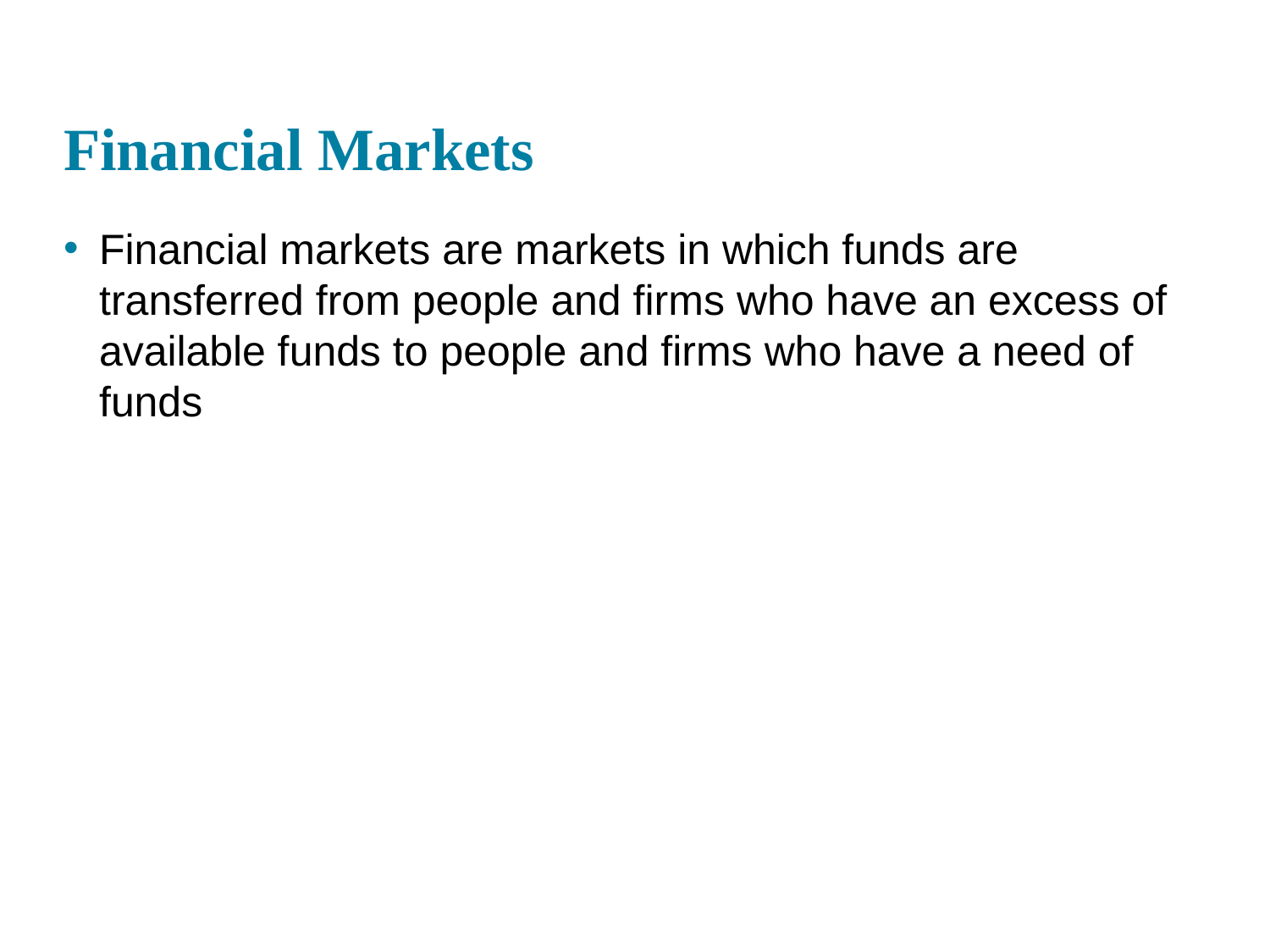

# Financial Markets
Financial markets are markets in which funds are transferred from people and firms who have an excess of available funds to people and firms who have a need of funds